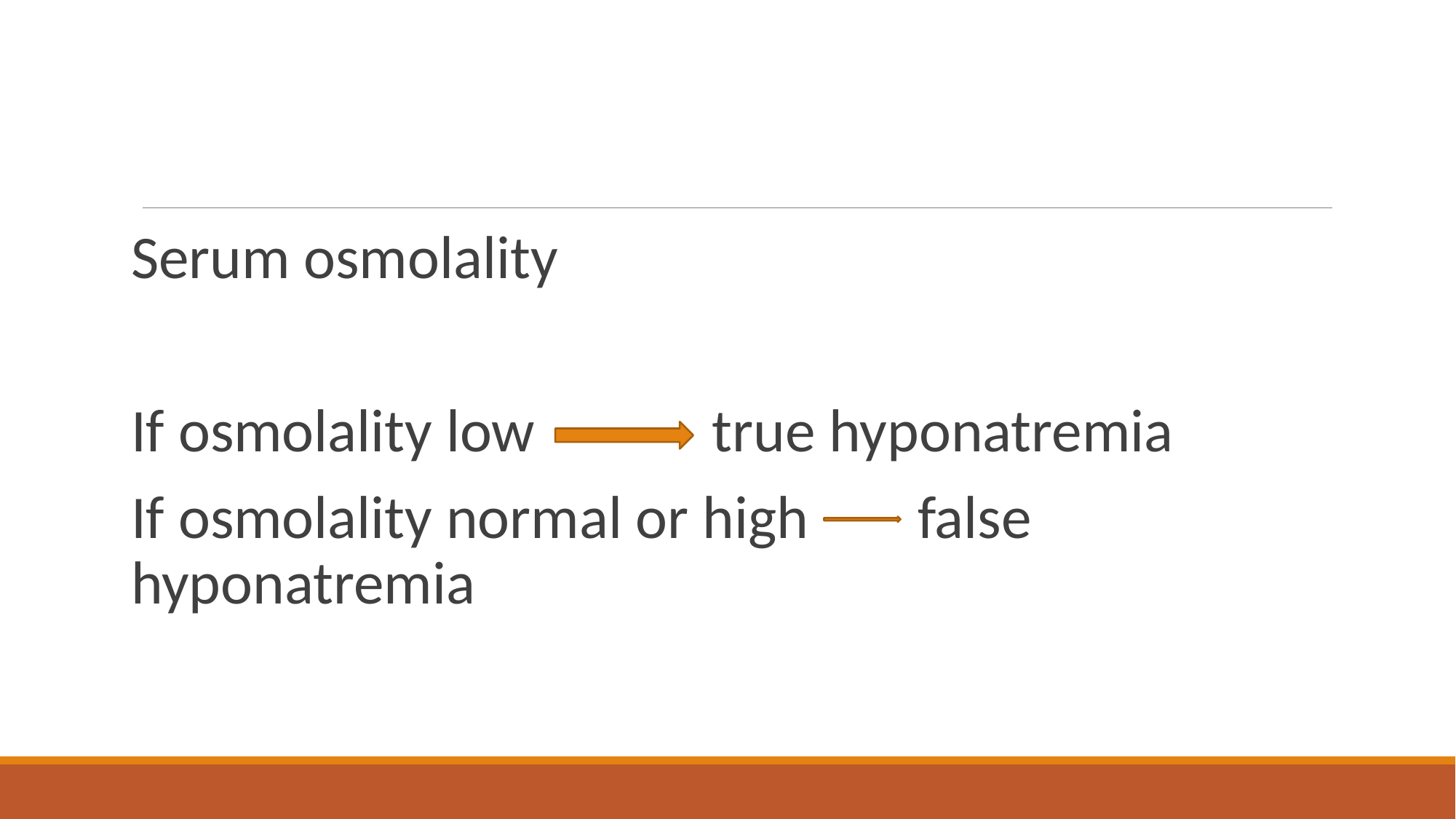

#
Serum osmolality

If osmolality low             true hyponatremia
If osmolality normal or high        false        hyponatremia